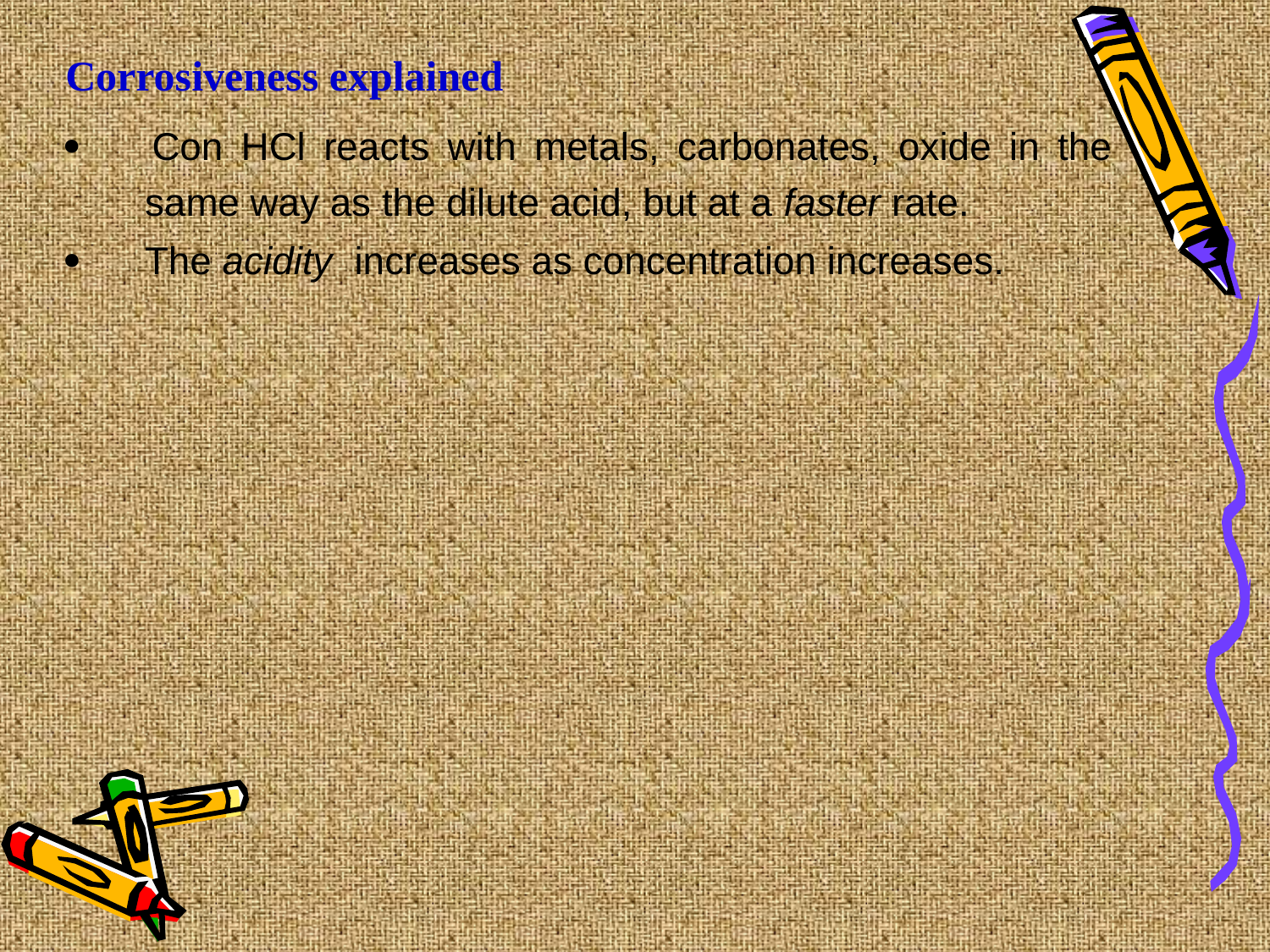

Corrosiveness explained
• 	Con HCl reacts with metals, carbonates, oxide in the same way as the dilute acid, but at a faster rate.
• 	The acidity  increases as concentration increases.